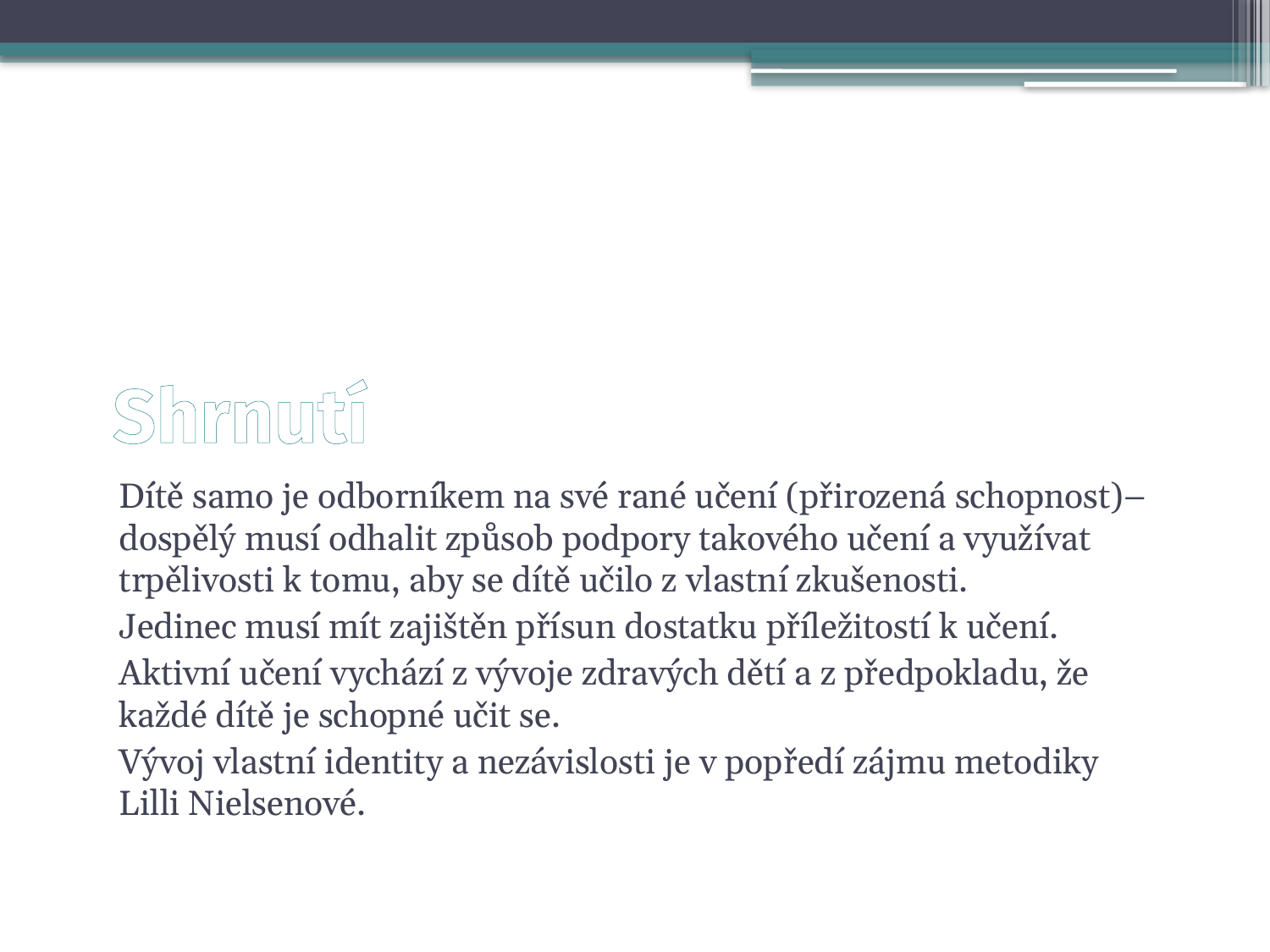

# Shrnutí
Dítě samo je odborníkem na své rané učení (přirozená schopnost)– dospělý musí odhalit způsob podpory takového učení a využívat trpělivosti k tomu, aby se dítě učilo z vlastní zkušenosti.
Jedinec musí mít zajištěn přísun dostatku příležitostí k učení.
Aktivní učení vychází z vývoje zdravých dětí a z předpokladu, že každé dítě je schopné učit se.
Vývoj vlastní identity a nezávislosti je v popředí zájmu metodiky Lilli Nielsenové.